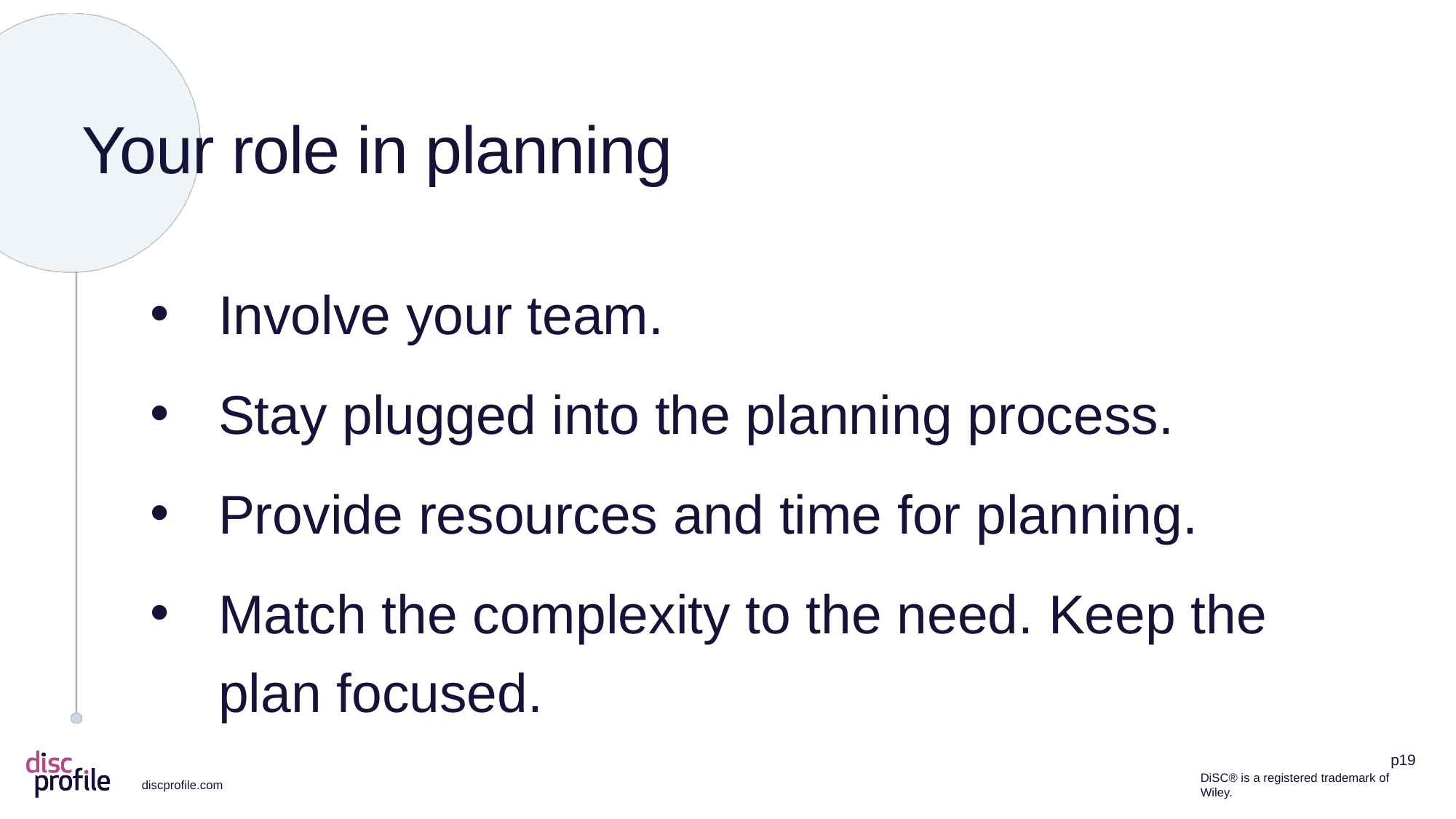

# Your role in planning
Involve your team.
Stay plugged into the planning process.
Provide resources and time for planning.
Match the complexity to the need. Keep the plan focused.